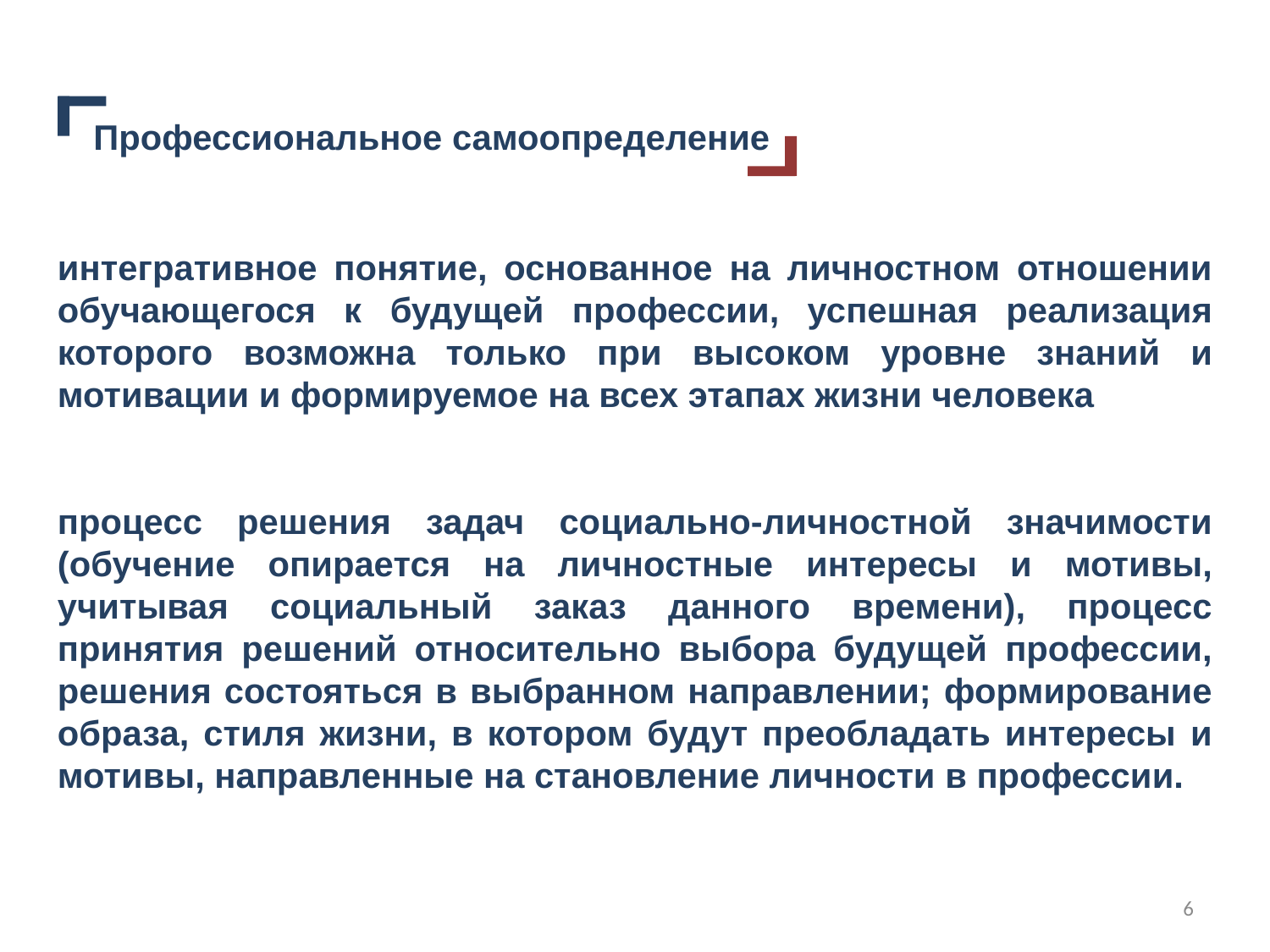

Профессиональное самоопределение

интегративное понятие, основанное на личностном отношении обучающегося к будущей профессии, успешная реализация которого возможна только при высоком уровне знаний и мотивации и формируемое на всех этапах жизни человека

процесс решения задач социально-личностной значимости (обучение опирается на личностные интересы и мотивы, учитывая социальный заказ данного времени), процесс принятия решений относительно выбора будущей профессии, решения состояться в выбранном направлении; формирование образа, стиля жизни, в котором будут преобладать интересы и мотивы, направленные на становление личности в профессии.
6